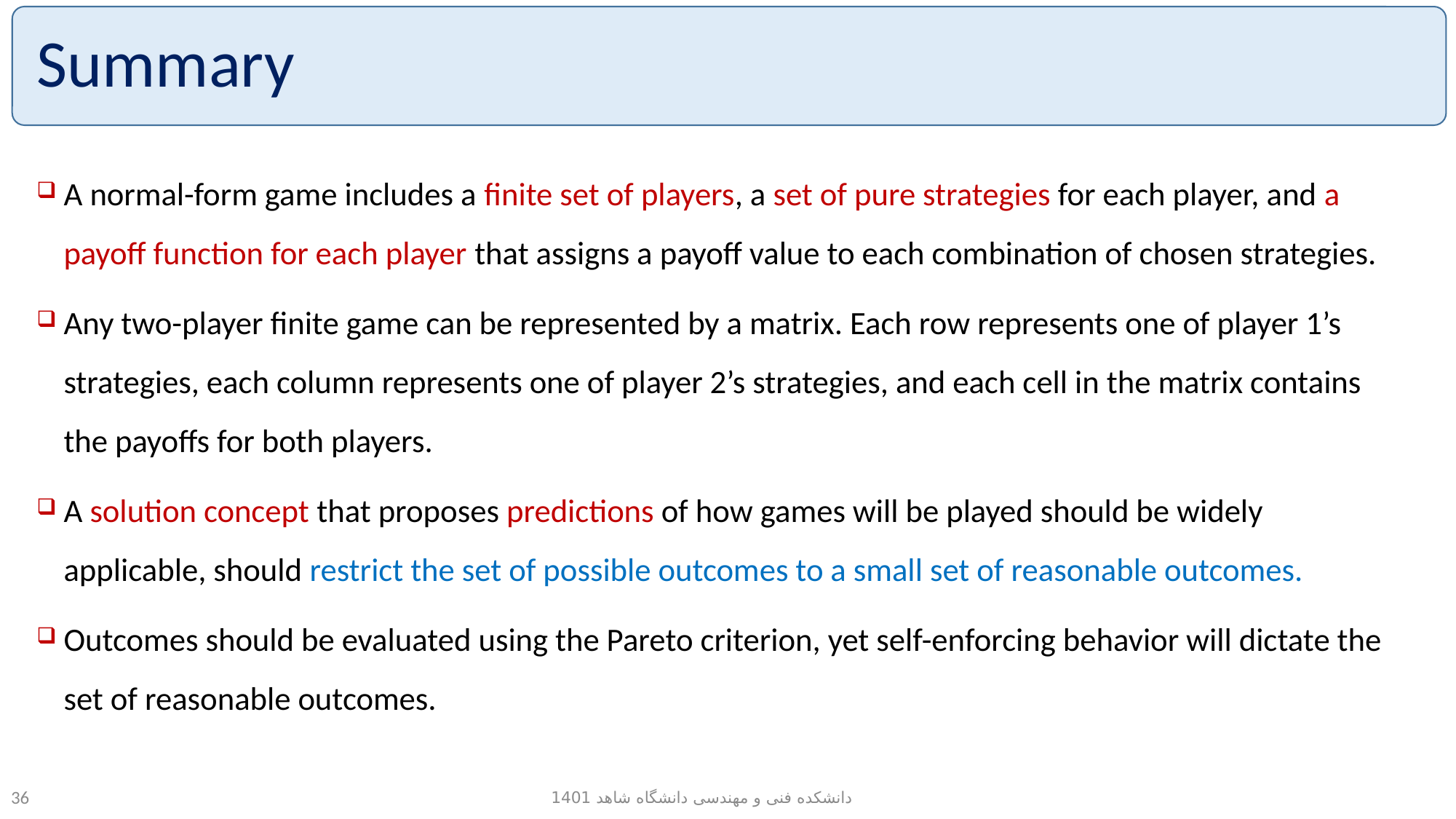

# Summary
A normal-form game includes a finite set of players, a set of pure strategies for each player, and a payoff function for each player that assigns a payoff value to each combination of chosen strategies.
Any two-player finite game can be represented by a matrix. Each row represents one of player 1’s strategies, each column represents one of player 2’s strategies, and each cell in the matrix contains the payoffs for both players.
A solution concept that proposes predictions of how games will be played should be widely applicable, should restrict the set of possible outcomes to a small set of reasonable outcomes.
Outcomes should be evaluated using the Pareto criterion, yet self-enforcing behavior will dictate the set of reasonable outcomes.
دانشکده فنی و مهندسی دانشگاه شاهد 1401
36